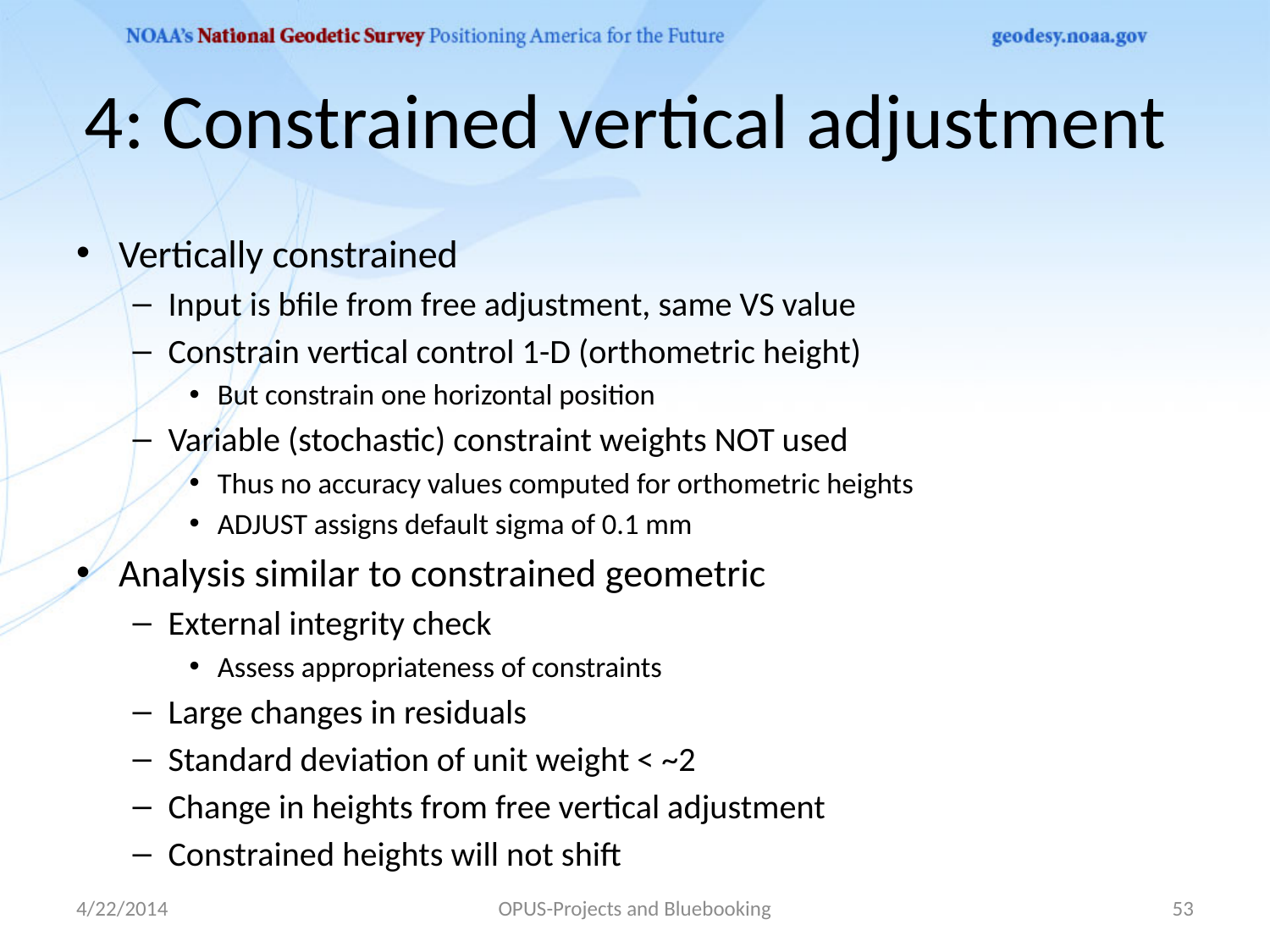

# 4: Constrained vertical adjustment
Vertically constrained
Input is bfile from free adjustment, same VS value
Constrain vertical control 1-D (orthometric height)
But constrain one horizontal position
Variable (stochastic) constraint weights NOT used
Thus no accuracy values computed for orthometric heights
ADJUST assigns default sigma of 0.1 mm
Analysis similar to constrained geometric
External integrity check
Assess appropriateness of constraints
Large changes in residuals
Standard deviation of unit weight < ~2
Change in heights from free vertical adjustment
Constrained heights will not shift

4/22/2014
OPUS-Projects and Bluebooking
53